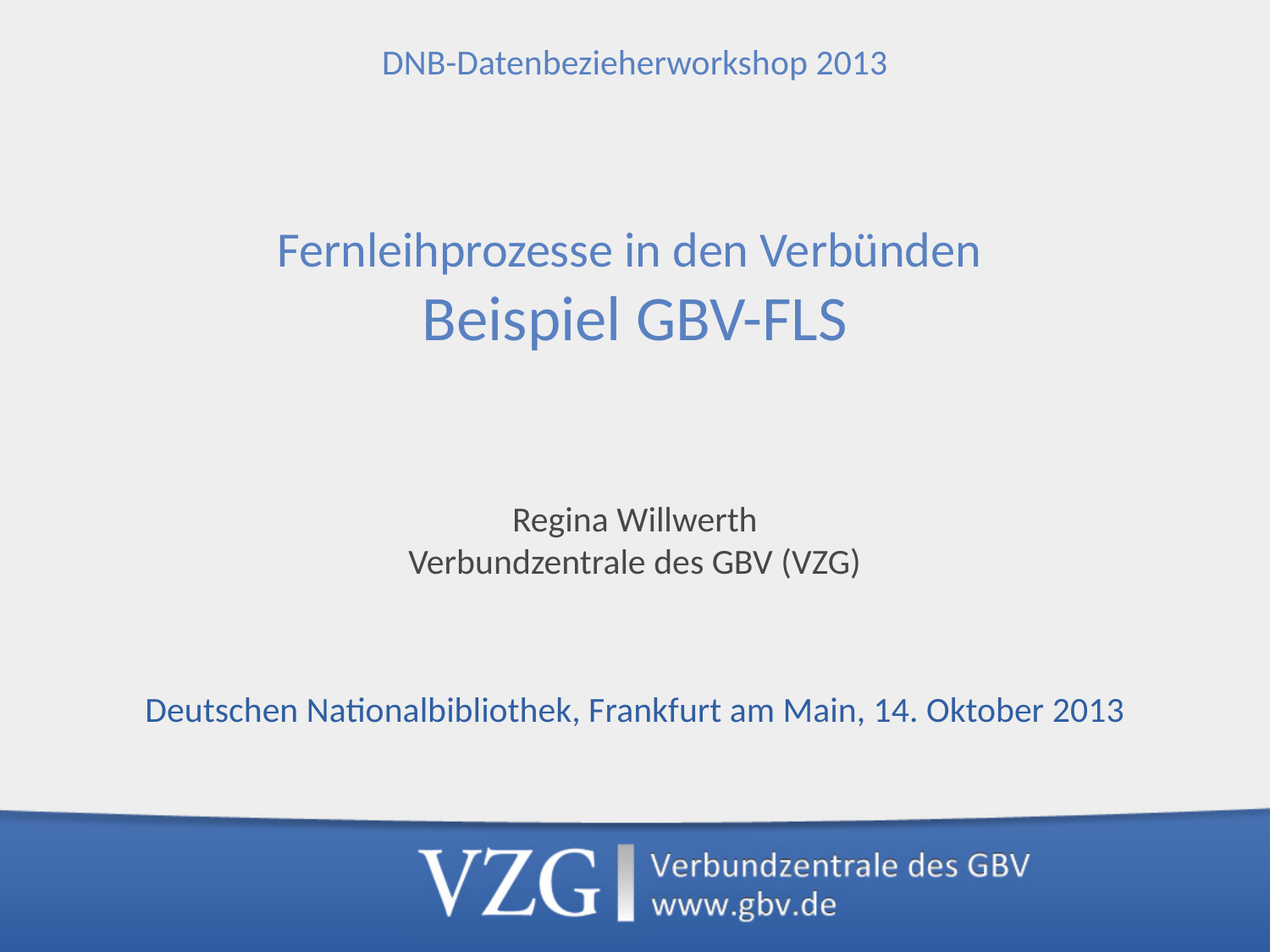

# DNB-Datenbezieherworkshop 2013 Fernleihprozesse in den Verbünden Beispiel GBV-FLS

Regina Willwerth
Verbundzentrale des GBV (VZG)

Deutschen Nationalbibliothek, Frankfurt am Main, 14. Oktober 2013